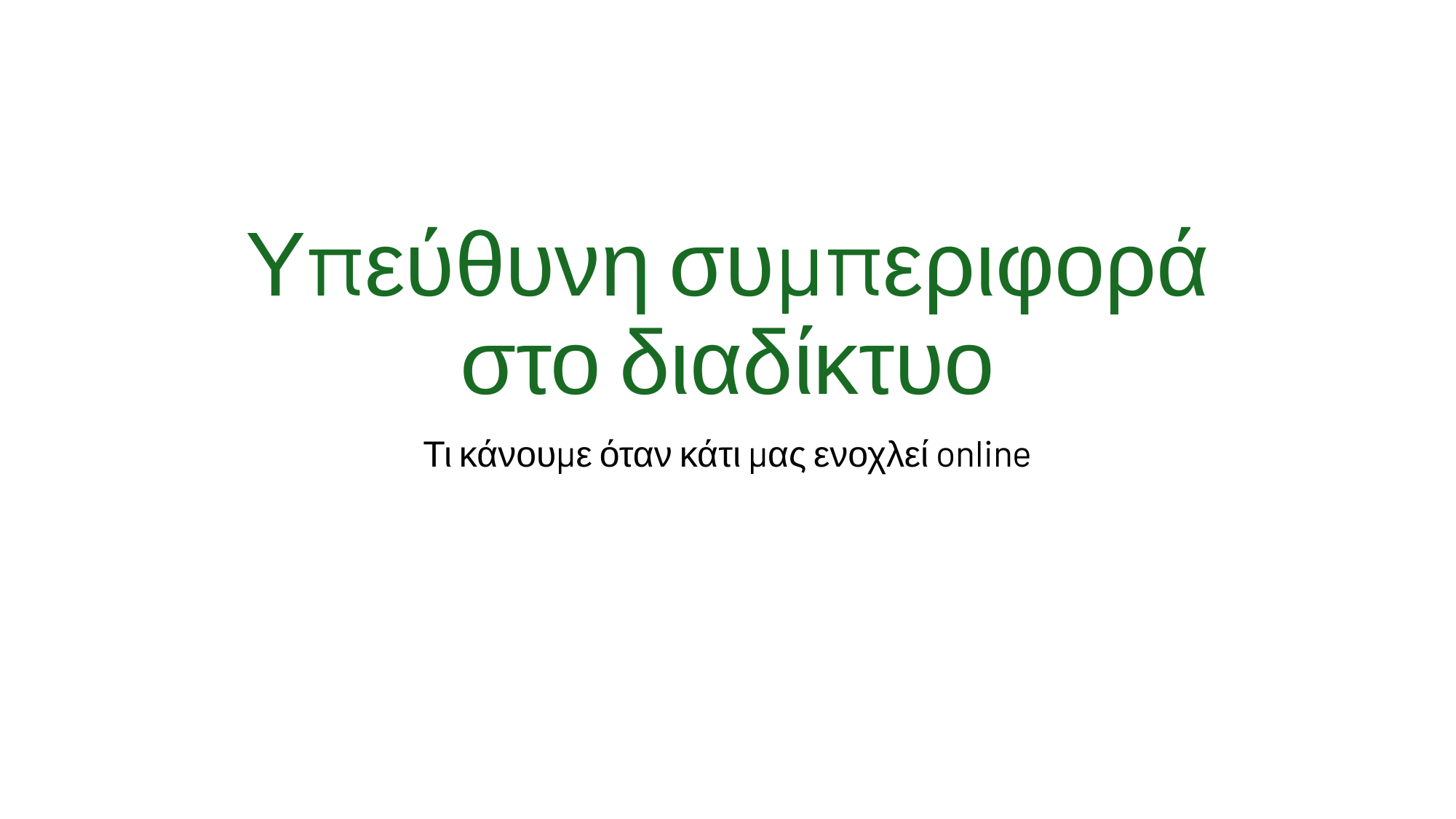

# Υπεύθυνη συμπεριφορά στο διαδίκτυο
Τι κάνουμε όταν κάτι μας ενοχλεί online